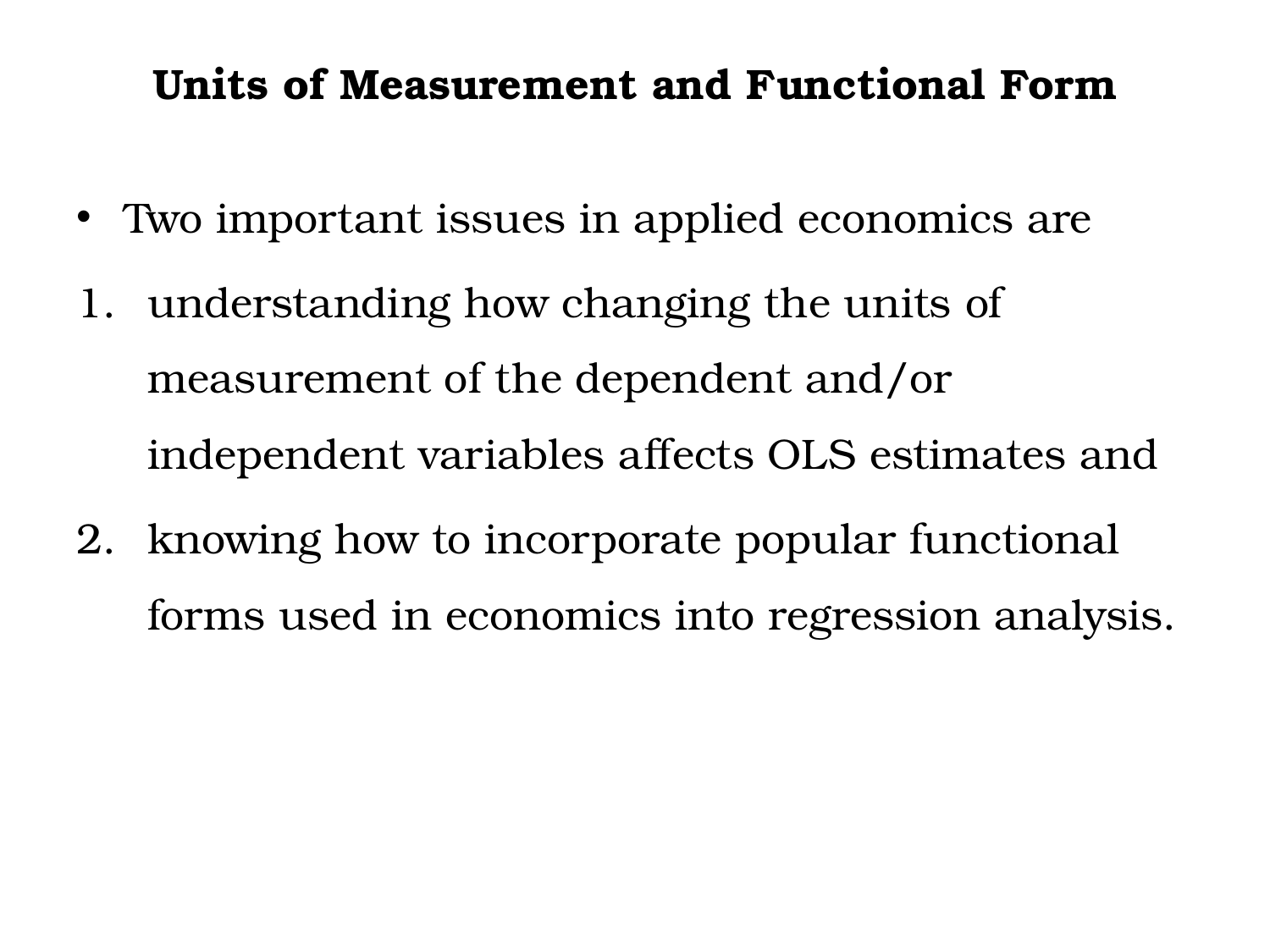

# Units of Measurement and Functional Form
Two important issues in applied economics are
understanding how changing the units of measurement of the dependent and/or independent variables affects OLS estimates and
knowing how to incorporate popular functional forms used in economics into regression analysis.